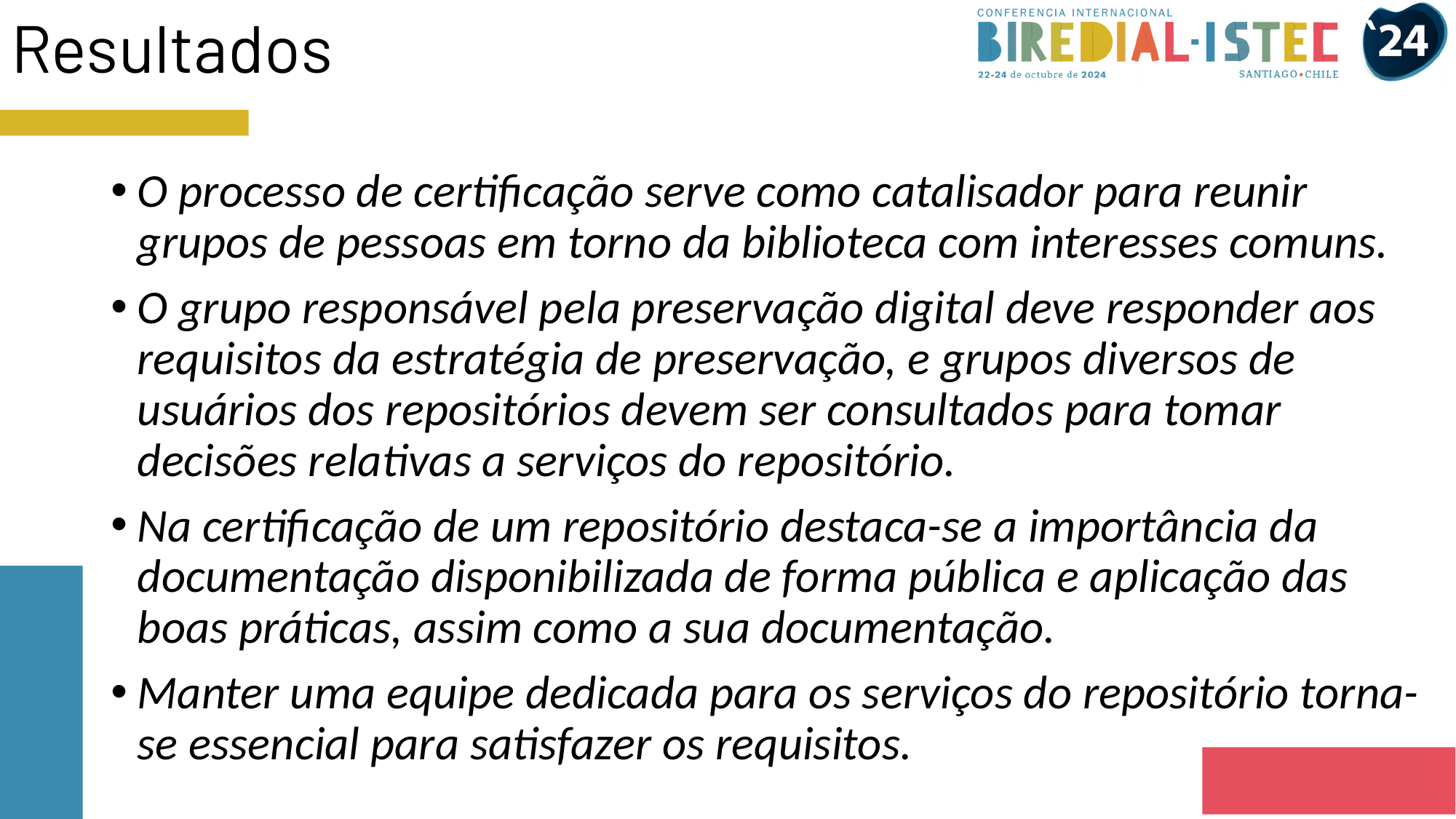

# Resultados
O processo de certificação serve como catalisador para reunir grupos de pessoas em torno da biblioteca com interesses comuns.
O grupo responsável pela preservação digital deve responder aos requisitos da estratégia de preservação, e grupos diversos de usuários dos repositórios devem ser consultados para tomar decisões relativas a serviços do repositório.
Na certificação de um repositório destaca-se a importância da documentação disponibilizada de forma pública e aplicação das boas práticas, assim como a sua documentação.
Manter uma equipe dedicada para os serviços do repositório torna-se essencial para satisfazer os requisitos.